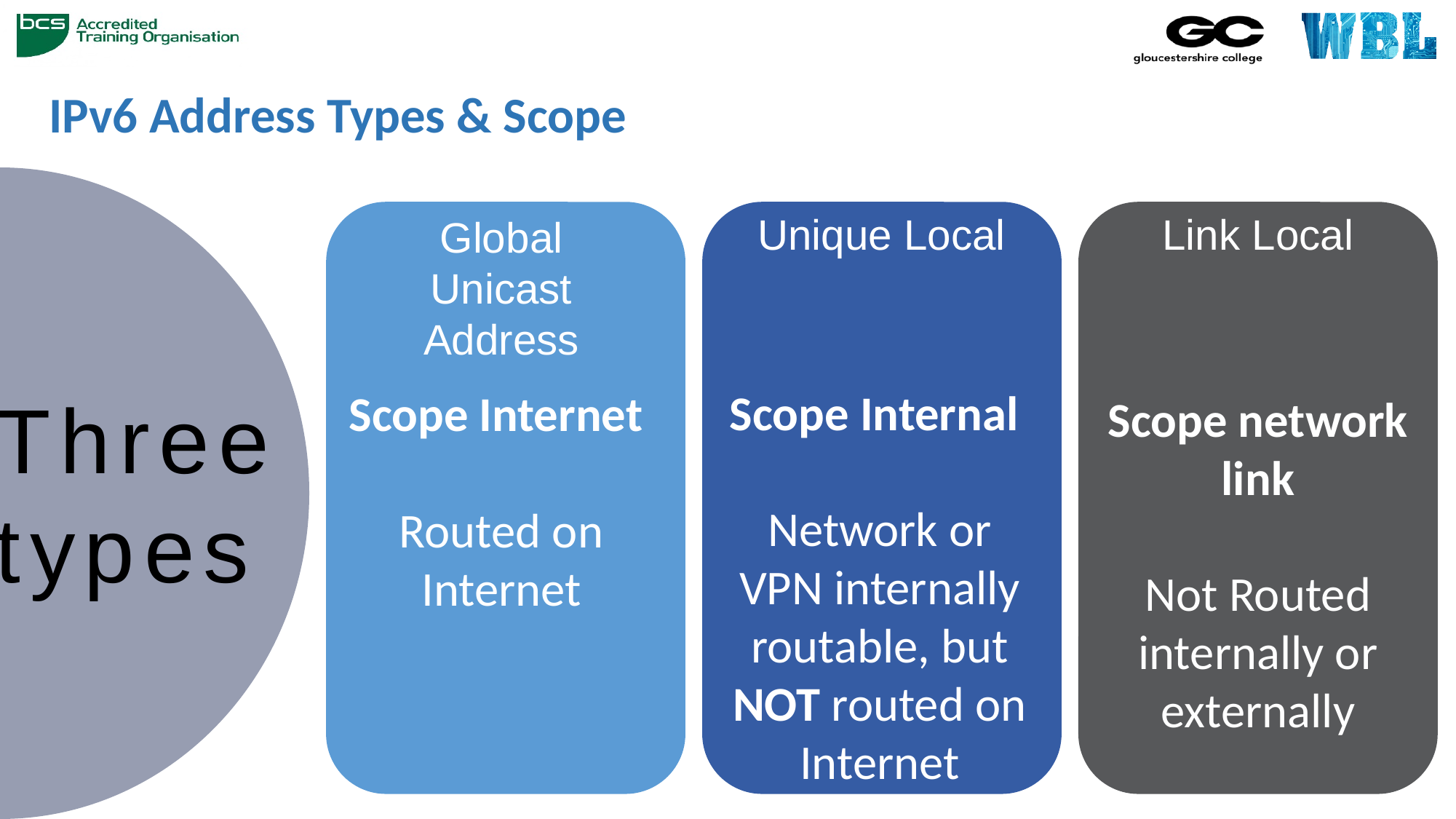

# IPv6 Address Types & Scope

Three
types

Unique Local
Link Local
Global Unicast Address
Scope Internal

Network or VPN internally routable, but NOT routed on Internet
Scope Internet

Routed on Internet
Scope network link

Not Routed internally or externally